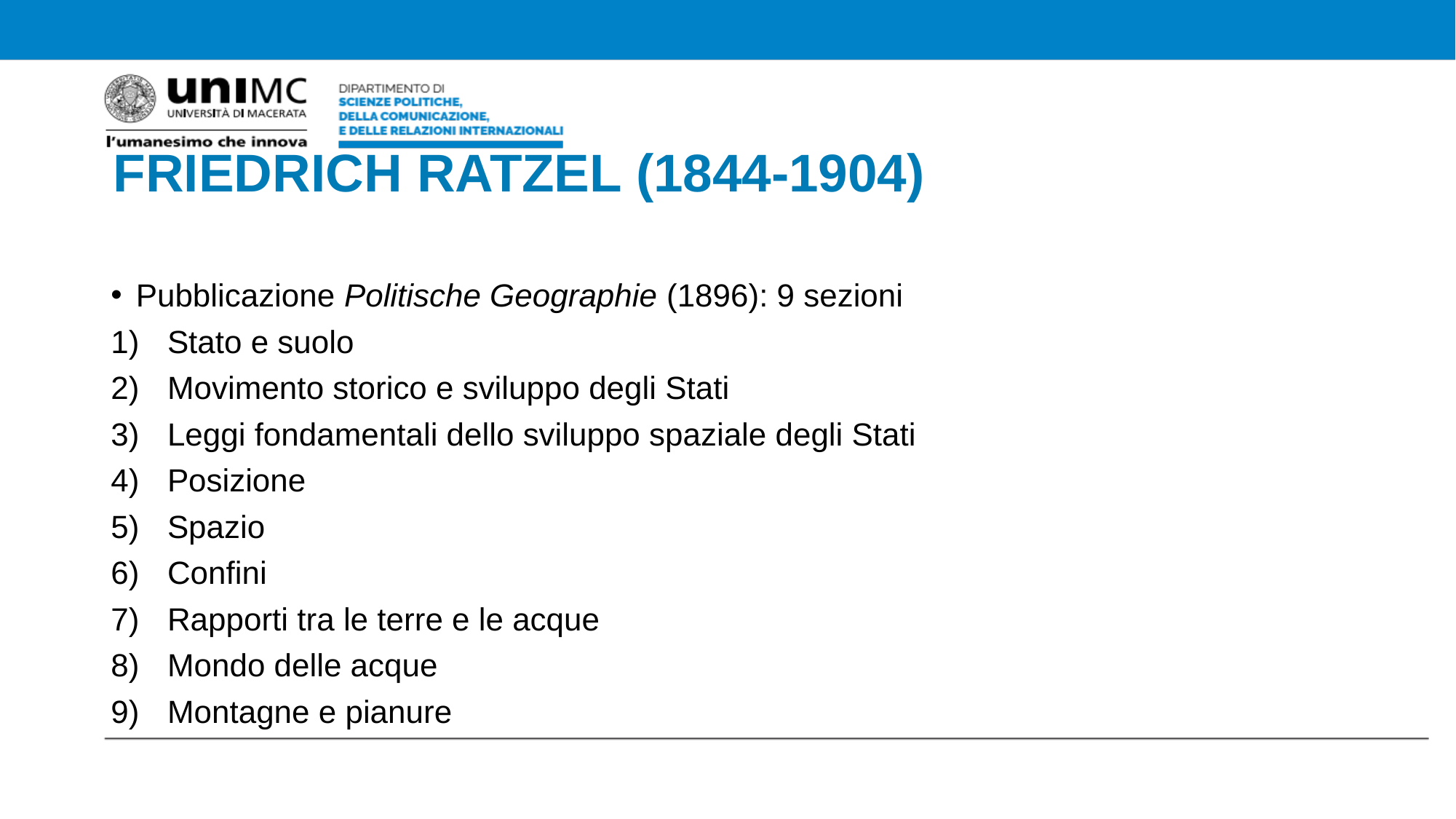

# FRIEDRICH RATZEL (1844-1904)
Pubblicazione Politische Geographie (1896): 9 sezioni
Stato e suolo
Movimento storico e sviluppo degli Stati
Leggi fondamentali dello sviluppo spaziale degli Stati
Posizione
Spazio
Confini
Rapporti tra le terre e le acque
Mondo delle acque
Montagne e pianure